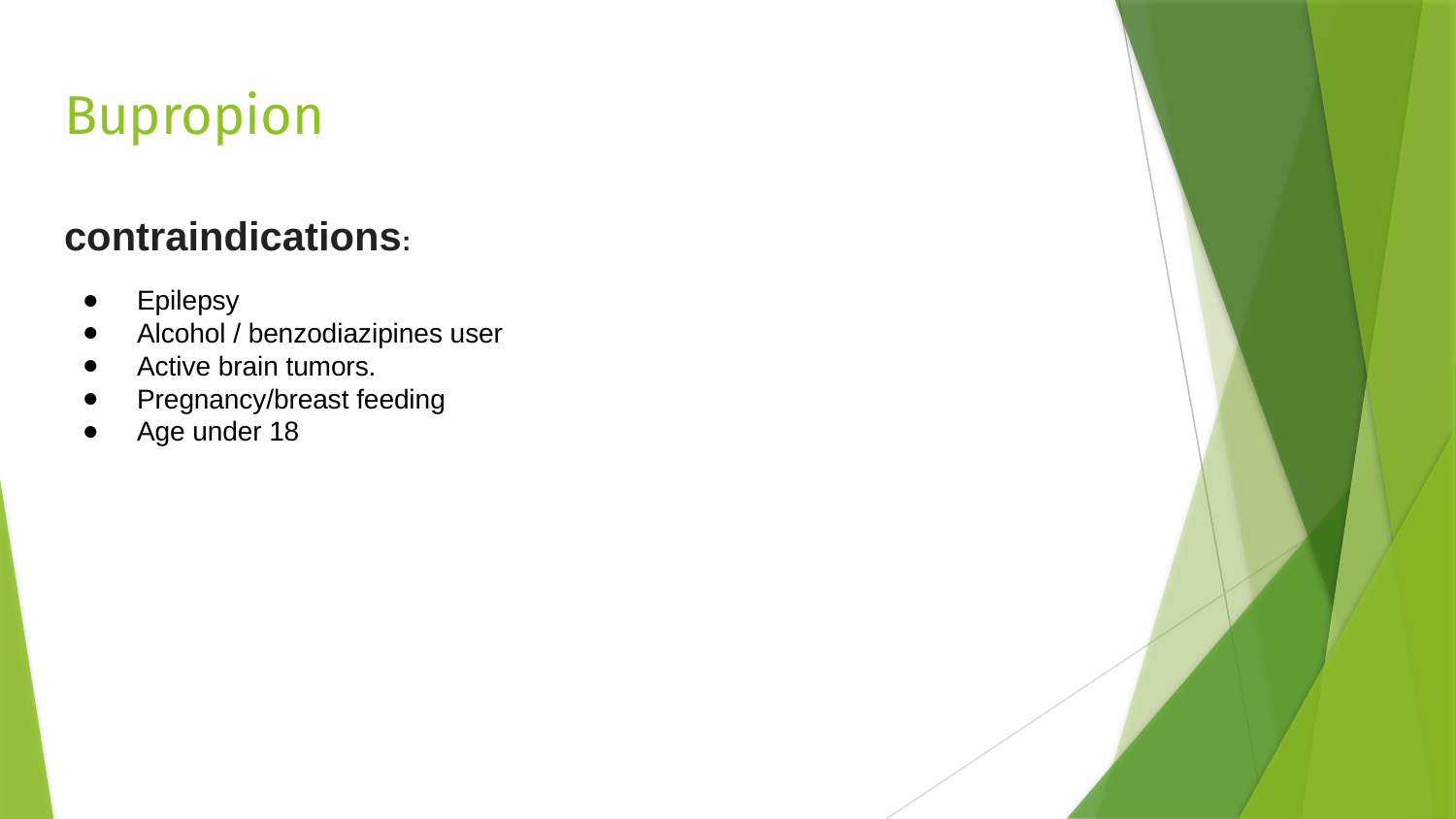

# Bupropion
contraindications:
Epilepsy
Alcohol / benzodiazipines user
Active brain tumors.
Pregnancy/breast feeding
Age under 18